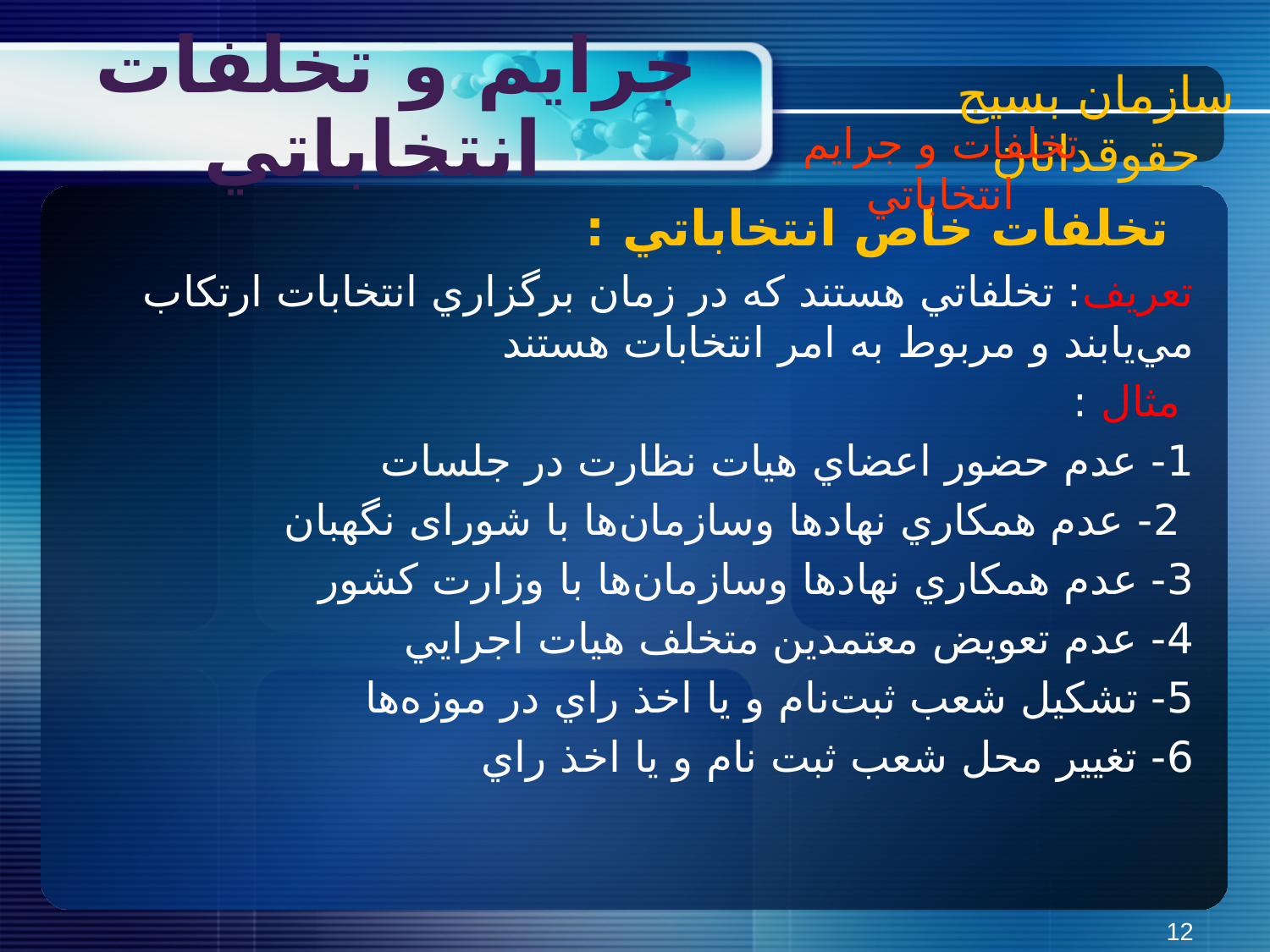

سازمان بسیج حقوقدانان
# جرايم و تخلفات انتخاباتي
تخلفات و جرايم انتخاباتي
تخلفات خاص انتخاباتي :
تعريف: تخلفاتي هستند که در زمان برگزاري انتخابات ارتکاب مي‌يابند و مربوط به امر انتخابات هستند
 مثال :
1- عدم حضور اعضاي هيات نظارت در جلسات
 2- عدم همکاري نهادها وسازمان‌ها با شورای نگهبان
3- عدم همکاري‌ نهادها وسازمان‌ها با وزارت کشور
4- عدم تعويض معتمدين متخلف هيات اجرايي
5- تشکيل شعب ثبت‌نام و يا اخذ راي در موزه‌ها
6- تغيير محل شعب ثبت نام و يا اخذ راي
12